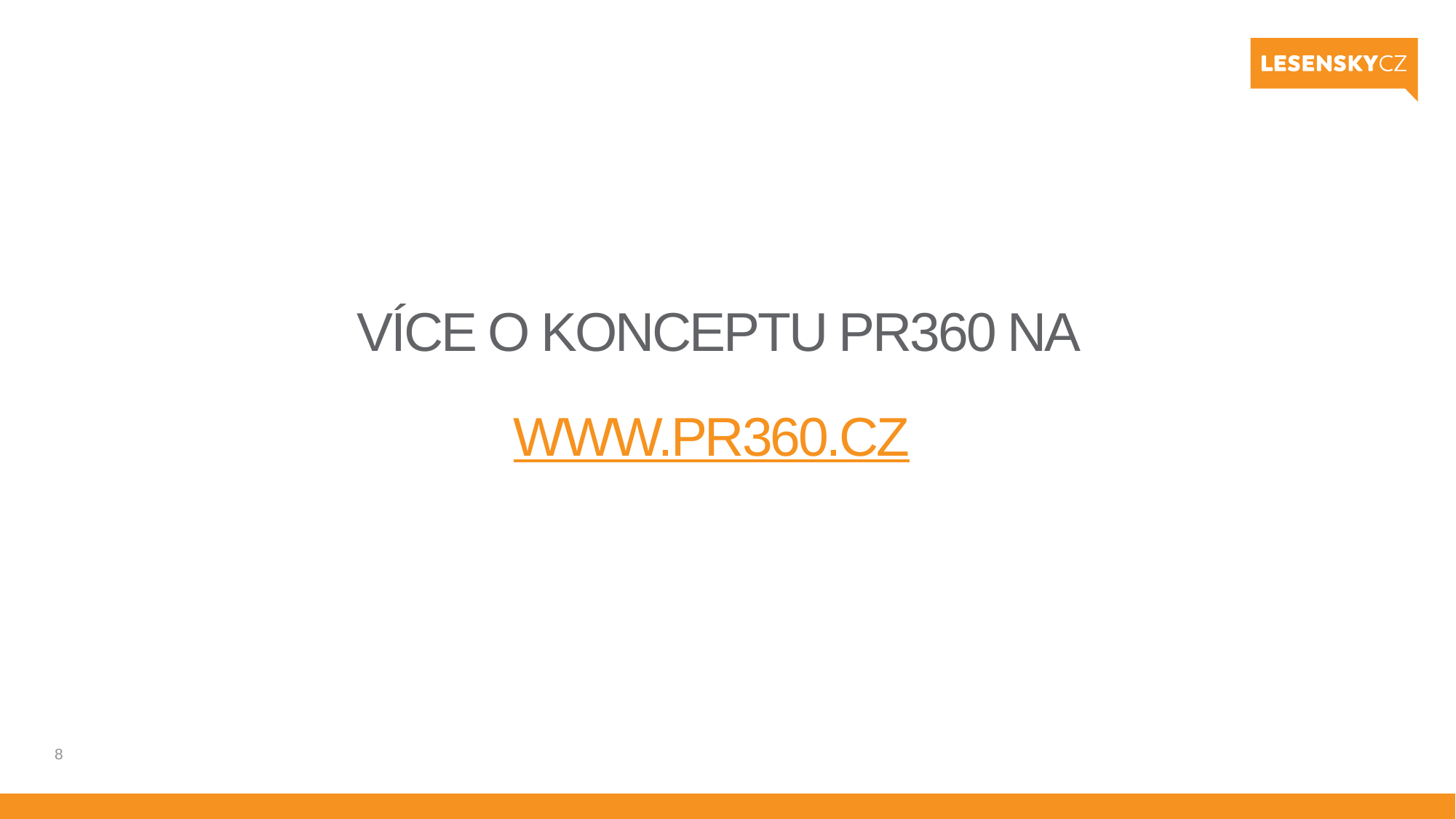

# Více O konceptu PR360 na www.pr360.cz
8